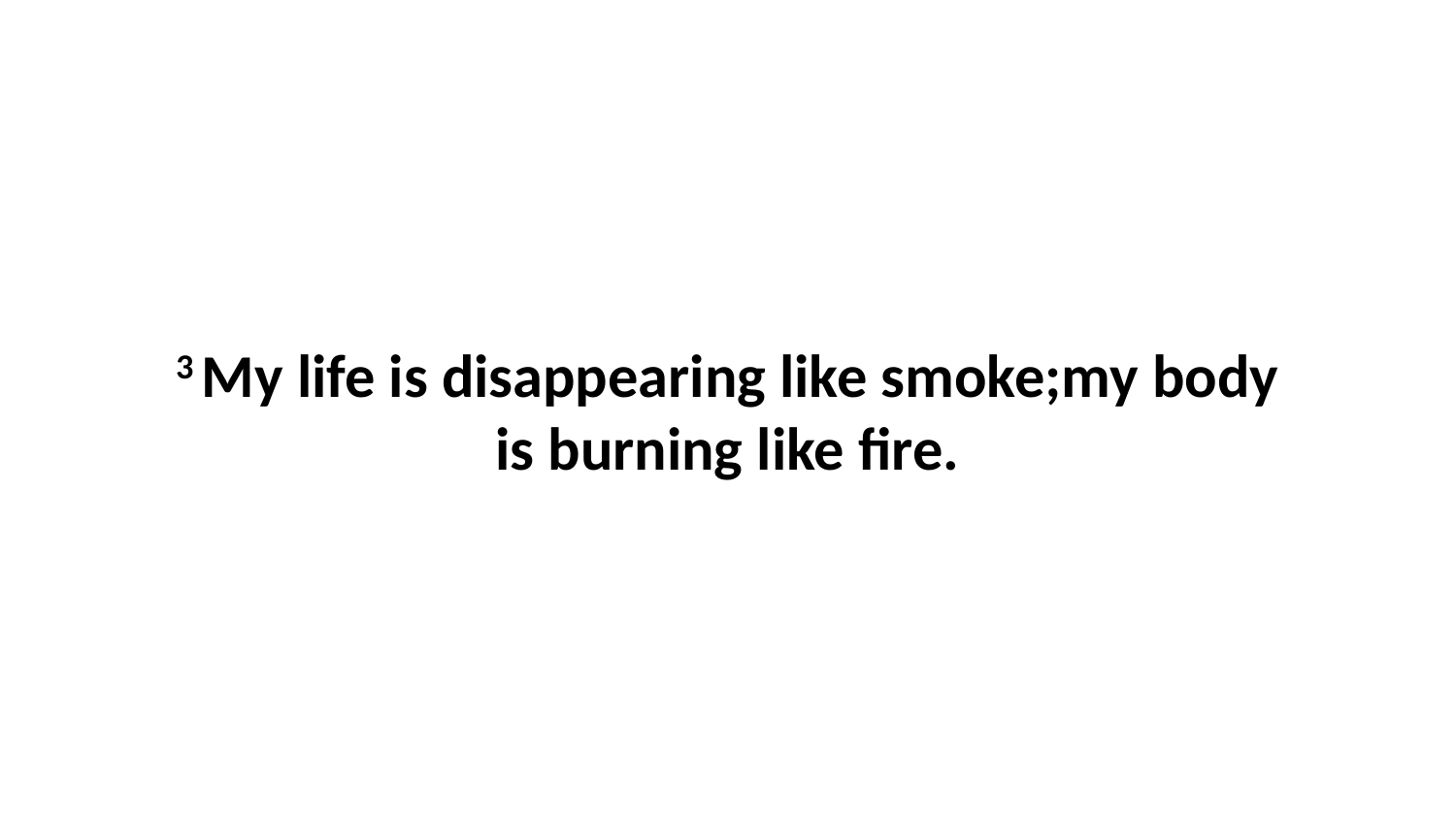

3 My life is disappearing like smoke;my body is burning like fire.